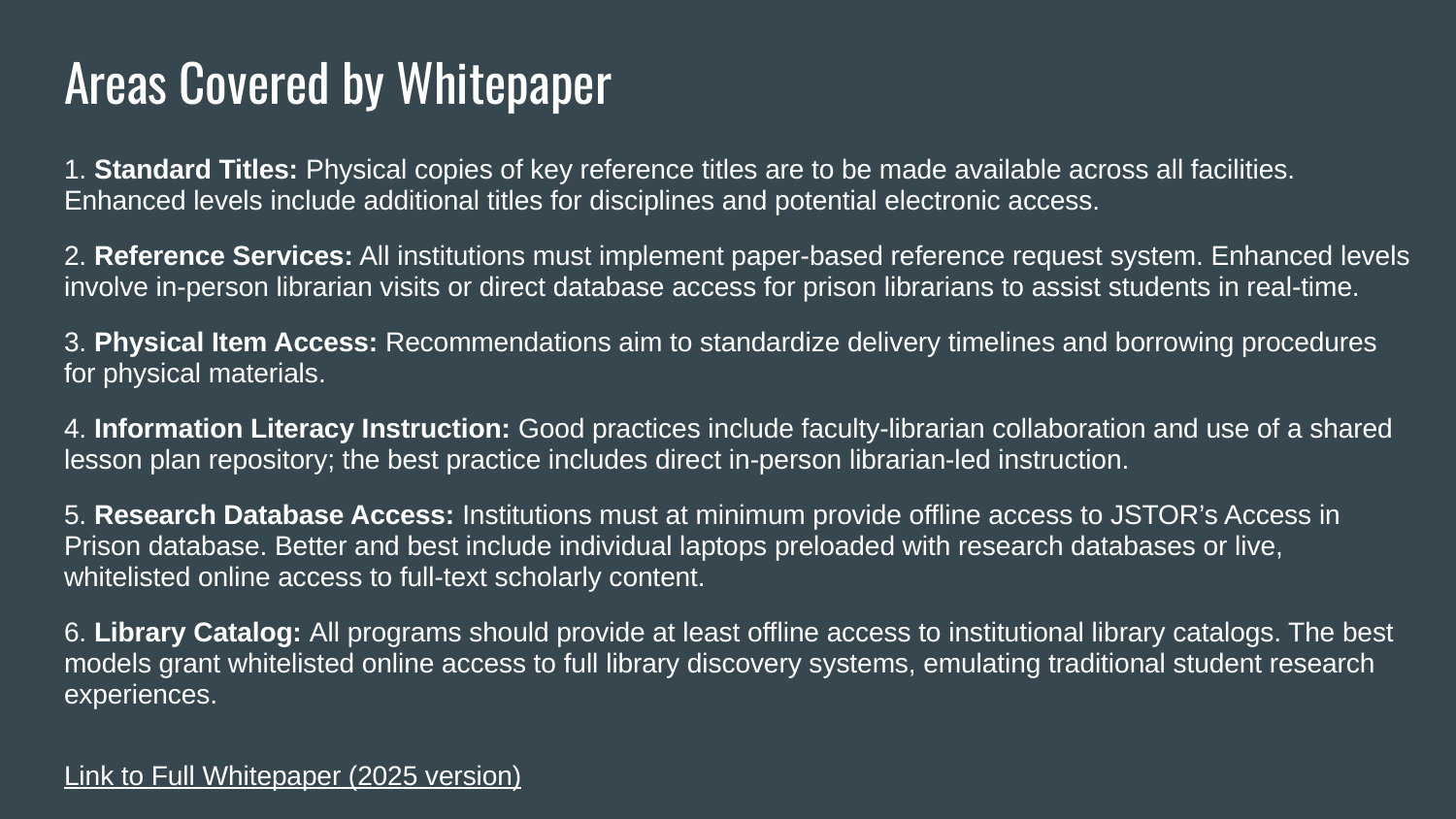

# Areas Covered by Whitepaper
1. Standard Titles: Physical copies of key reference titles are to be made available across all facilities. Enhanced levels include additional titles for disciplines and potential electronic access.
2. Reference Services: All institutions must implement paper-based reference request system. Enhanced levels involve in-person librarian visits or direct database access for prison librarians to assist students in real-time.
3. Physical Item Access: Recommendations aim to standardize delivery timelines and borrowing procedures for physical materials.
4. Information Literacy Instruction: Good practices include faculty-librarian collaboration and use of a shared lesson plan repository; the best practice includes direct in-person librarian-led instruction.
5. Research Database Access: Institutions must at minimum provide offline access to JSTOR’s Access in Prison database. Better and best include individual laptops preloaded with research databases or live, whitelisted online access to full-text scholarly content.
6. Library Catalog: All programs should provide at least offline access to institutional library catalogs. The best models grant whitelisted online access to full library discovery systems, emulating traditional student research experiences.

Link to Full Whitepaper (2025 version)